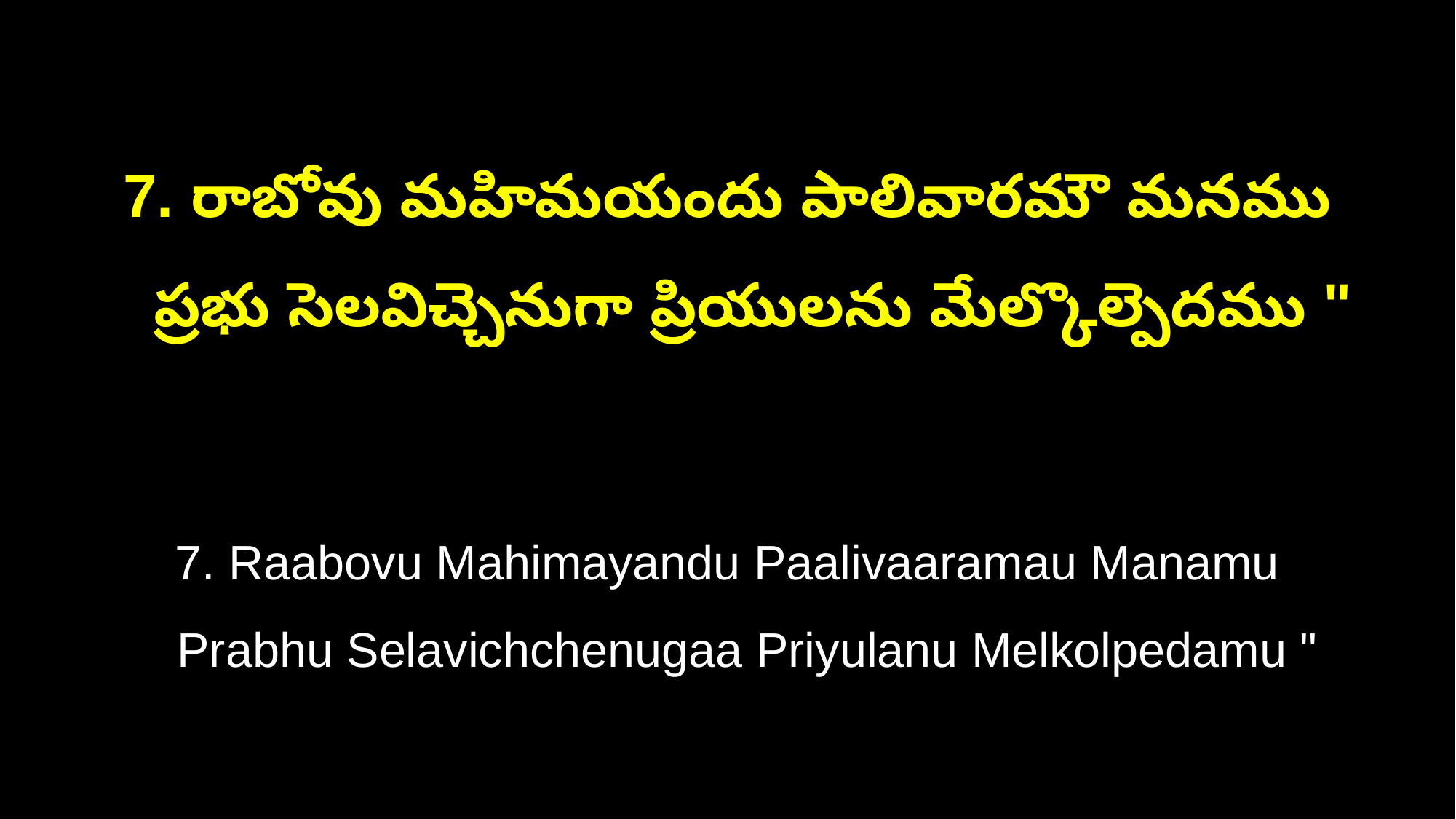

7. రాబోవు మహిమయందు పాలివారమౌ మనము
   ప్రభు సెలవిచ్చెనుగా ప్రియులను మేల్కొల్పెదము "
7. Raabovu Mahimayandu Paalivaaramau Manamu
   Prabhu Selavichchenugaa Priyulanu Melkolpedamu "